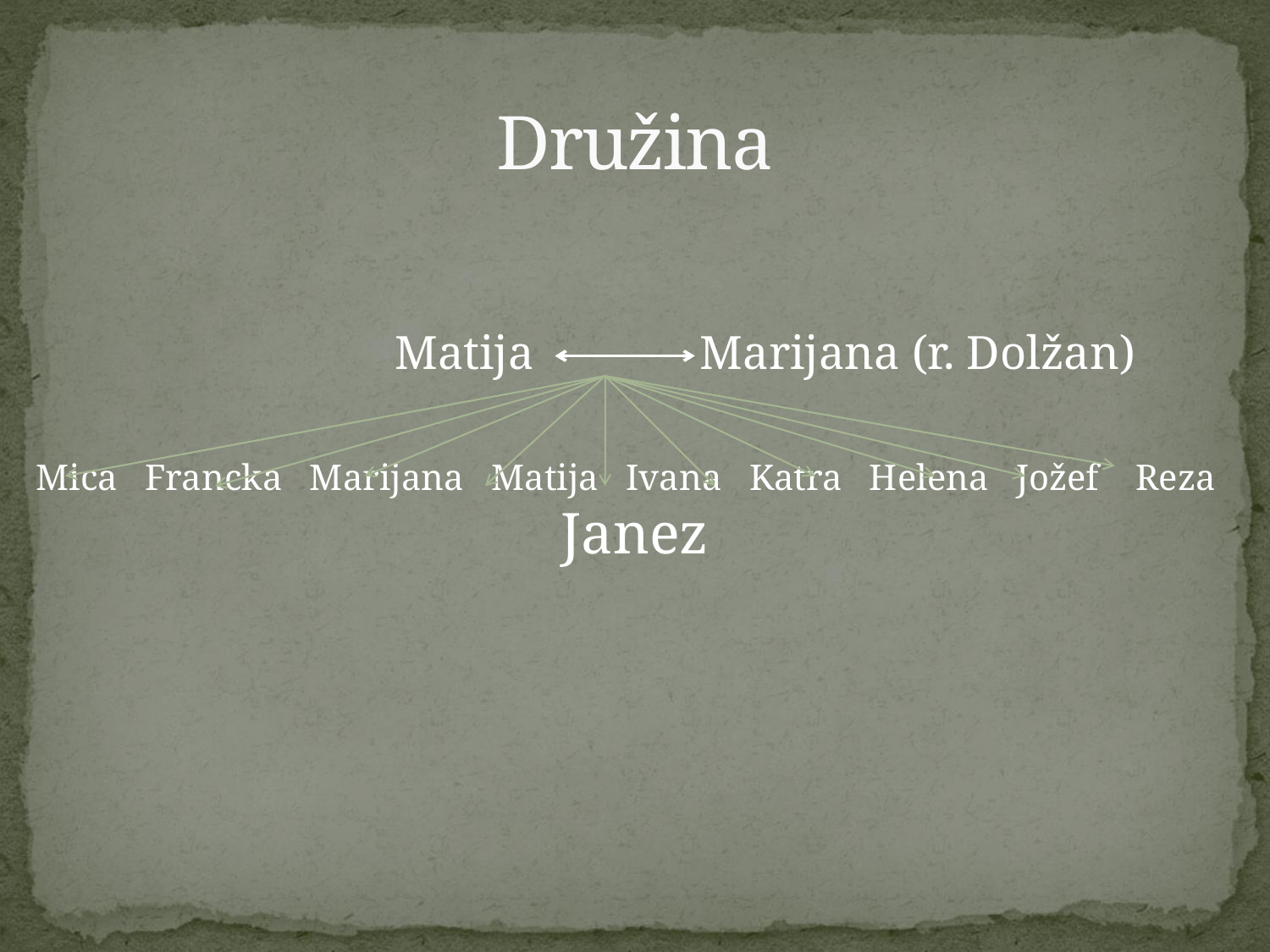

# Družina
                      Matija              Marijana (r. Dolžan)

Mica   Francka   Marijana   Matija   Ivana   Katra   Helena   Jožef    Reza   Janez